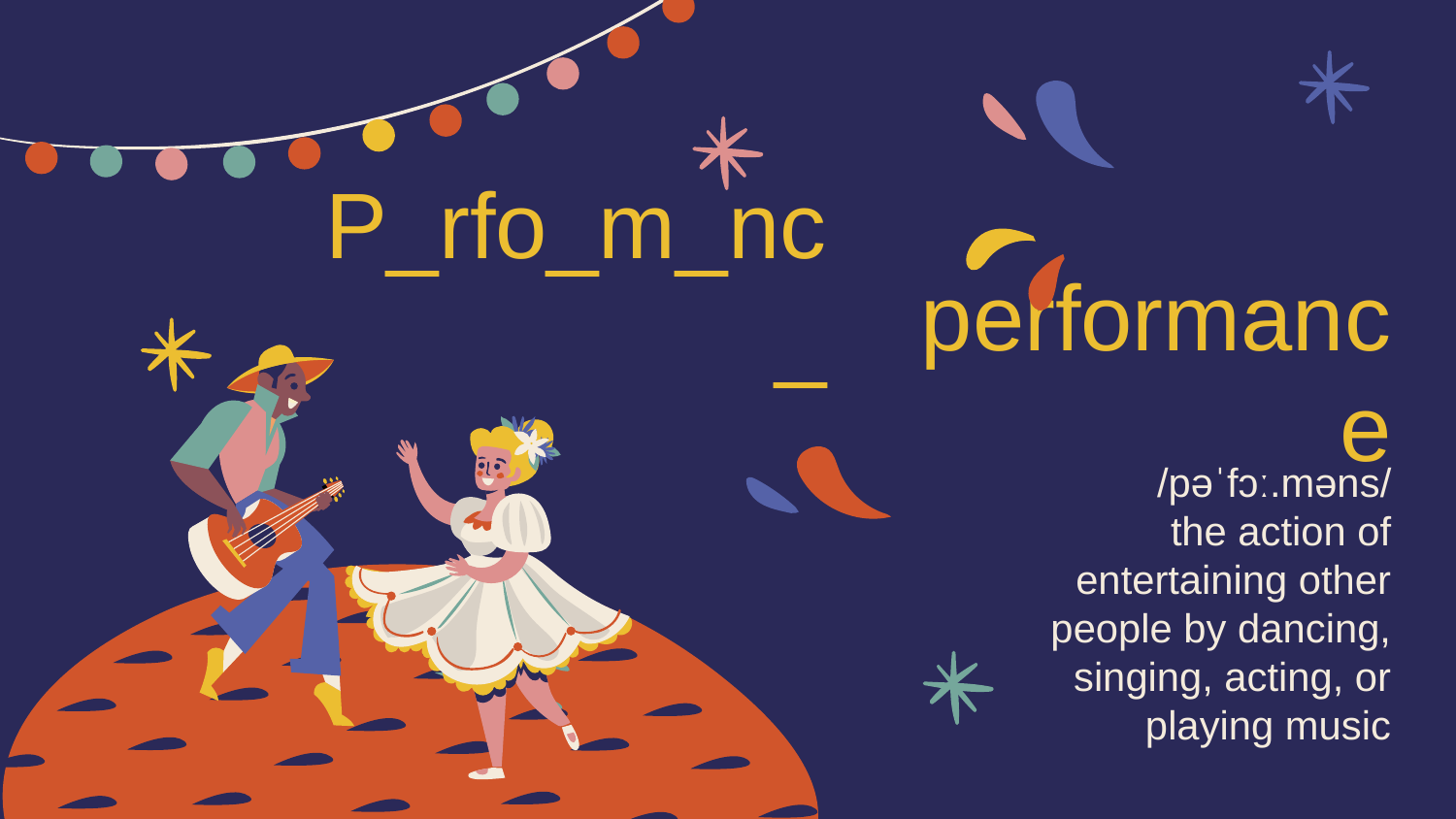

P_rfo_m_nc_
# performance

/pəˈfɔː.məns/
the action of entertaining other people by dancing, singing, acting, or playing music